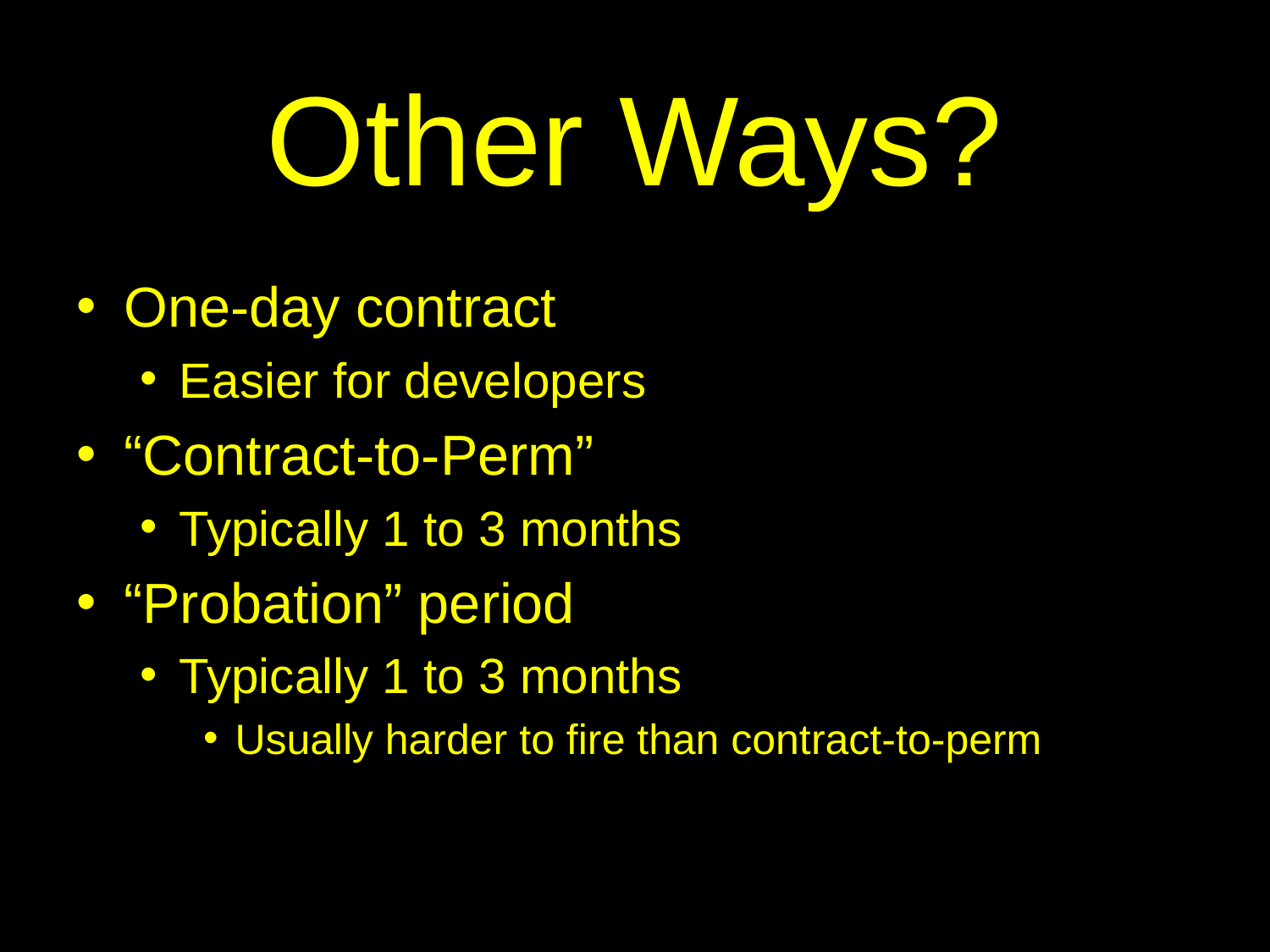

# Other Ways?
One-day contract
Easier for developers
“Contract-to-Perm”
Typically 1 to 3 months
“Probation” period
Typically 1 to 3 months
Usually harder to fire than contract-to-perm